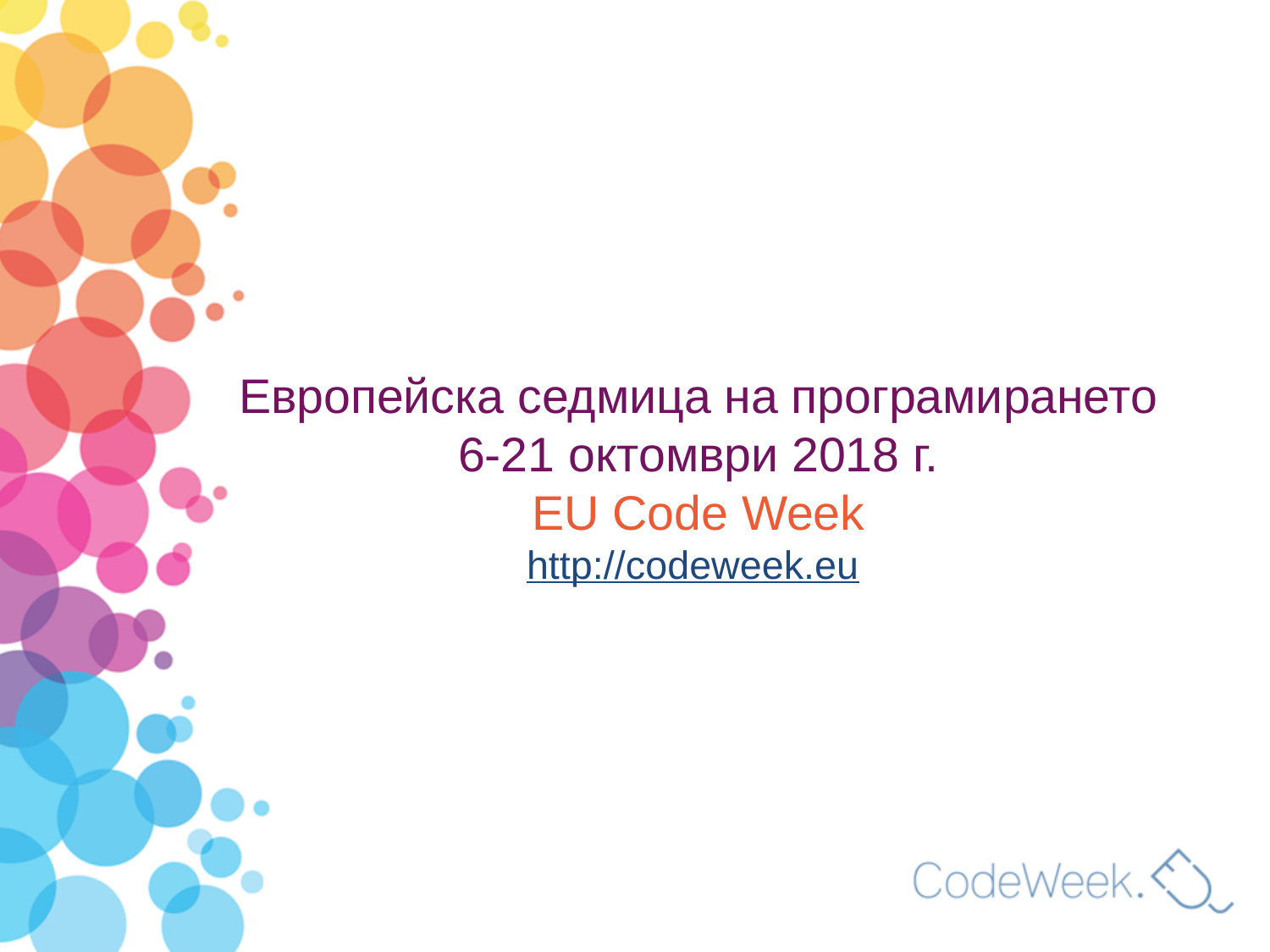

# Европейска седмица на програмирането 6-21 октомври 2018 г. EU Code Week http://codeweek.eu